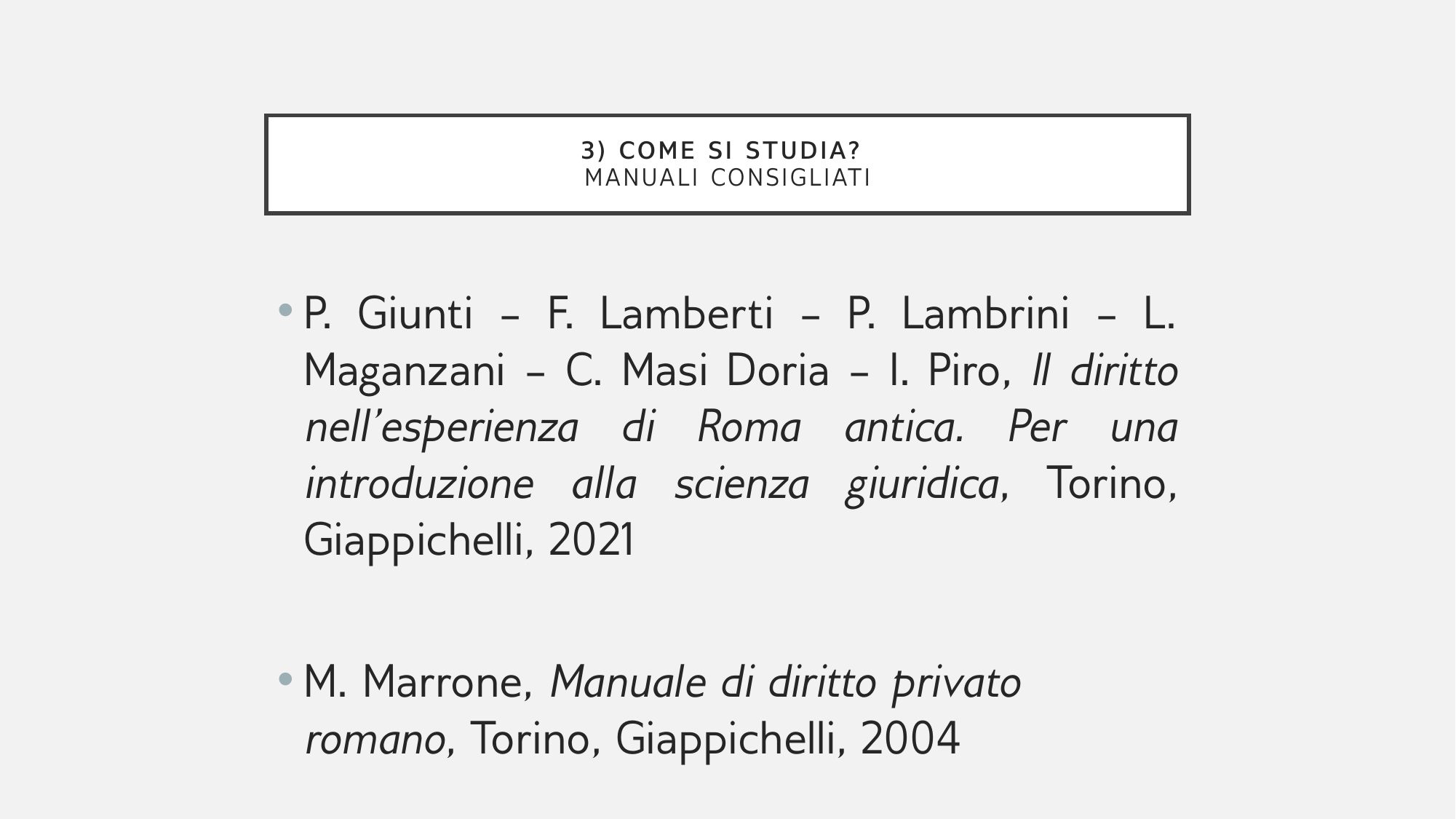

# 3) COME SI STUDIA? MANUALI CONSIGLIATI

P. Giunti – F. Lamberti – P. Lambrini – L. Maganzani – C. Masi Doria – I. Piro, Il diritto nell’esperienza di Roma antica. Per una introduzione alla scienza giuridica, Torino, Giappichelli, 2021

M. Marrone, Manuale di diritto privato romano, Torino, Giappichelli, 2004